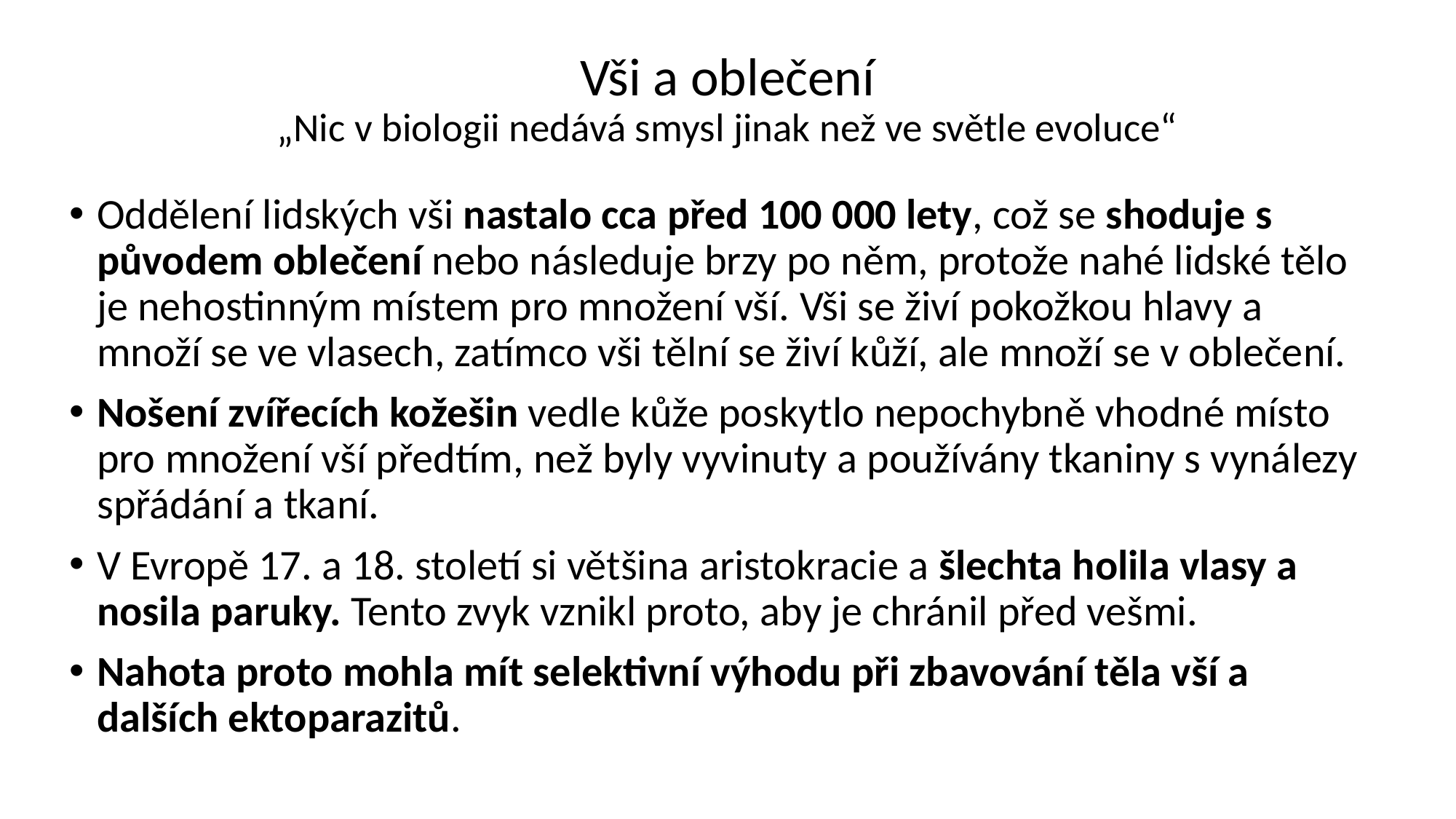

# Vši a oblečení „Nic v biologii nedává smysl jinak než ve světle evoluce“
Oddělení lidských vši nastalo cca před 100 000 lety, což se shoduje s původem oblečení nebo následuje brzy po něm, protože nahé lidské tělo je nehostinným místem pro množení vší. Vši se živí pokožkou hlavy a množí se ve vlasech, zatímco vši tělní se živí kůží, ale množí se v oblečení.
Nošení zvířecích kožešin vedle kůže poskytlo nepochybně vhodné místo pro množení vší předtím, než byly vyvinuty a používány tkaniny s vynálezy spřádání a tkaní.
V Evropě 17. a 18. století si většina aristokracie a šlechta holila vlasy a nosila paruky. Tento zvyk vznikl proto, aby je chránil před vešmi.
Nahota proto mohla mít selektivní výhodu při zbavování těla vší a dalších ektoparazitů.